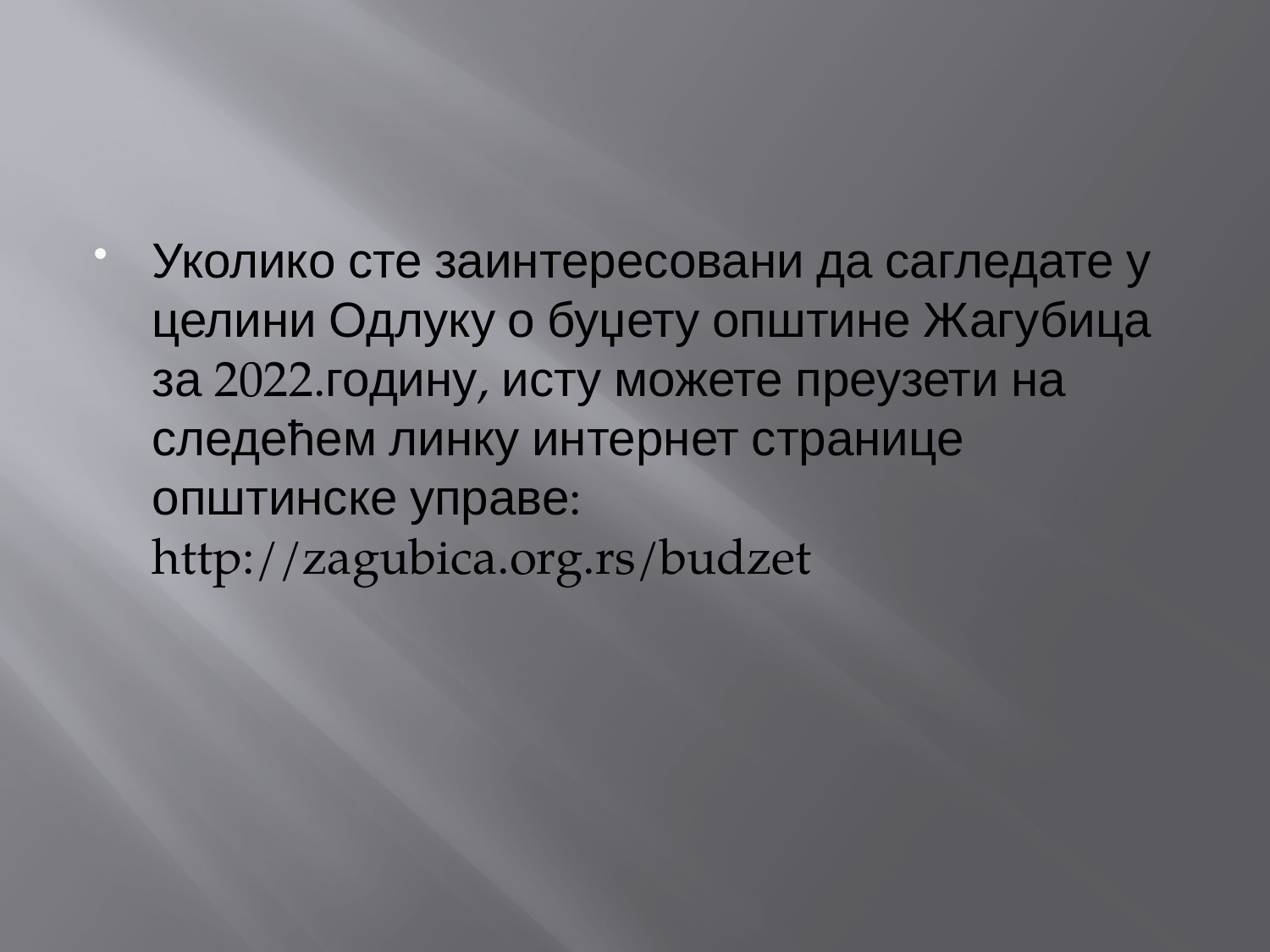

Уколико сте заинтересовани да сагледате у целини Одлуку о буџету општине Жагубица за 2022.годину, исту можете преузети на следећем линку интернет странице општинске управе:    http://zagubica.org.rs/budzet